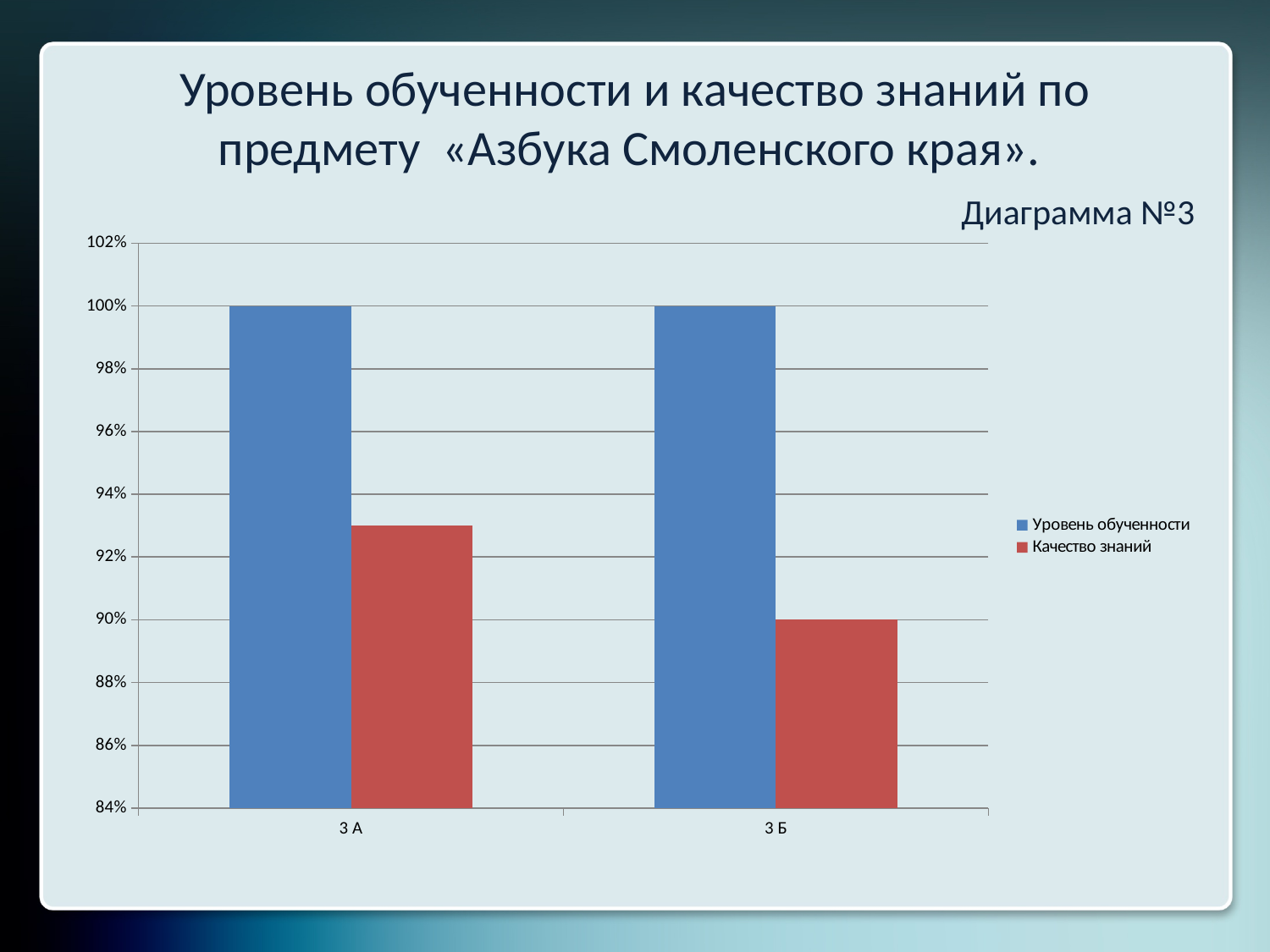

# Уровень обученности и качество знаний по предмету  «Азбука Смоленского края». Диаграмма №3

### Chart

| Category | Уровень обученности | Качество знаний |
|---|---|---|
| 3 А | 1.0 | 0.93 |
| 3 Б | 1.0 | 0.9 |